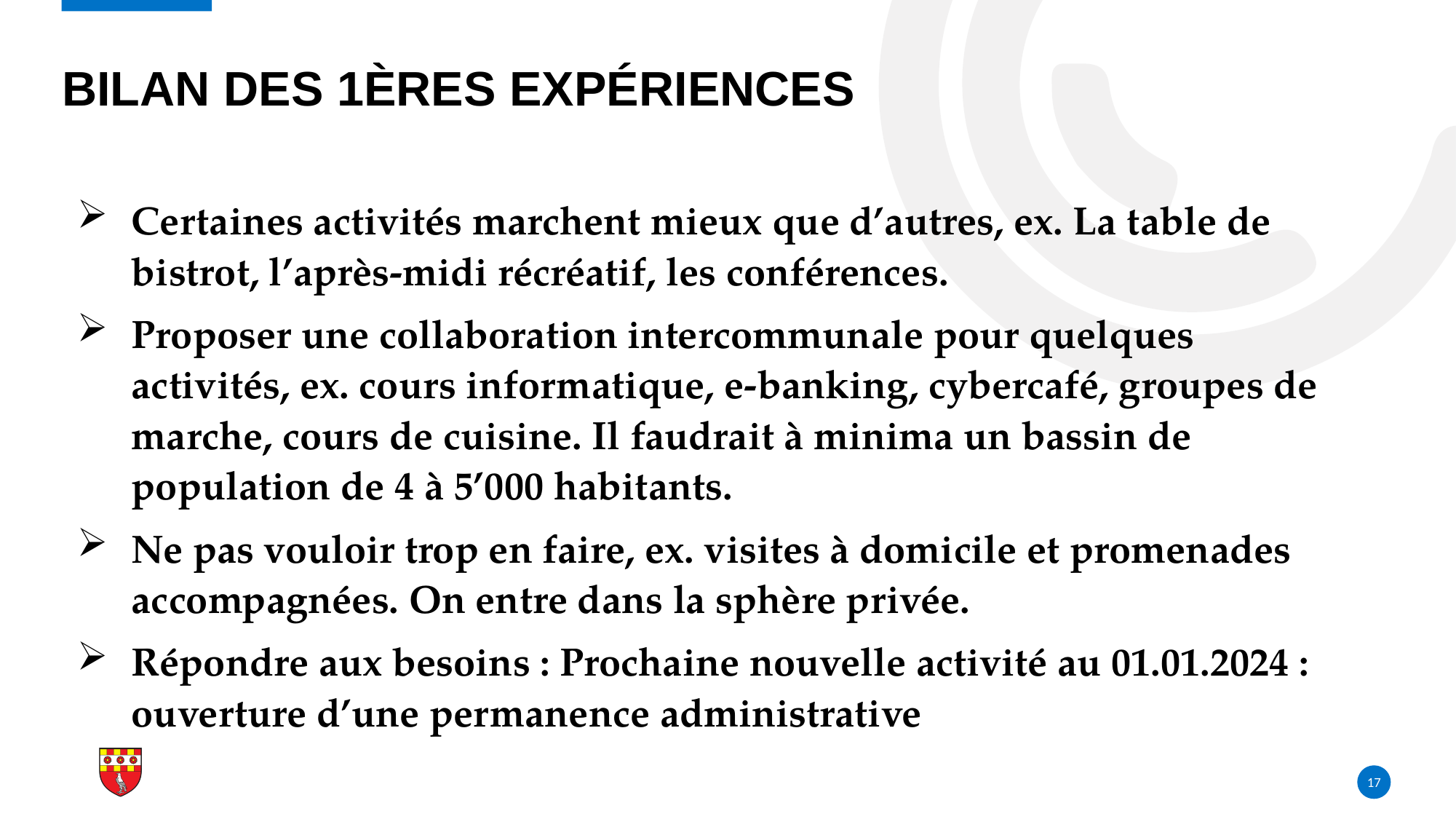

# Bilan des 1ères expériences
Certaines activités marchent mieux que d’autres, ex. La table de bistrot, l’après-midi récréatif, les conférences.
Proposer une collaboration intercommunale pour quelques activités, ex. cours informatique, e-banking, cybercafé, groupes de marche, cours de cuisine. Il faudrait à minima un bassin de population de 4 à 5’000 habitants.
Ne pas vouloir trop en faire, ex. visites à domicile et promenades accompagnées. On entre dans la sphère privée.
Répondre aux besoins : Prochaine nouvelle activité au 01.01.2024 : ouverture d’une permanence administrative
17